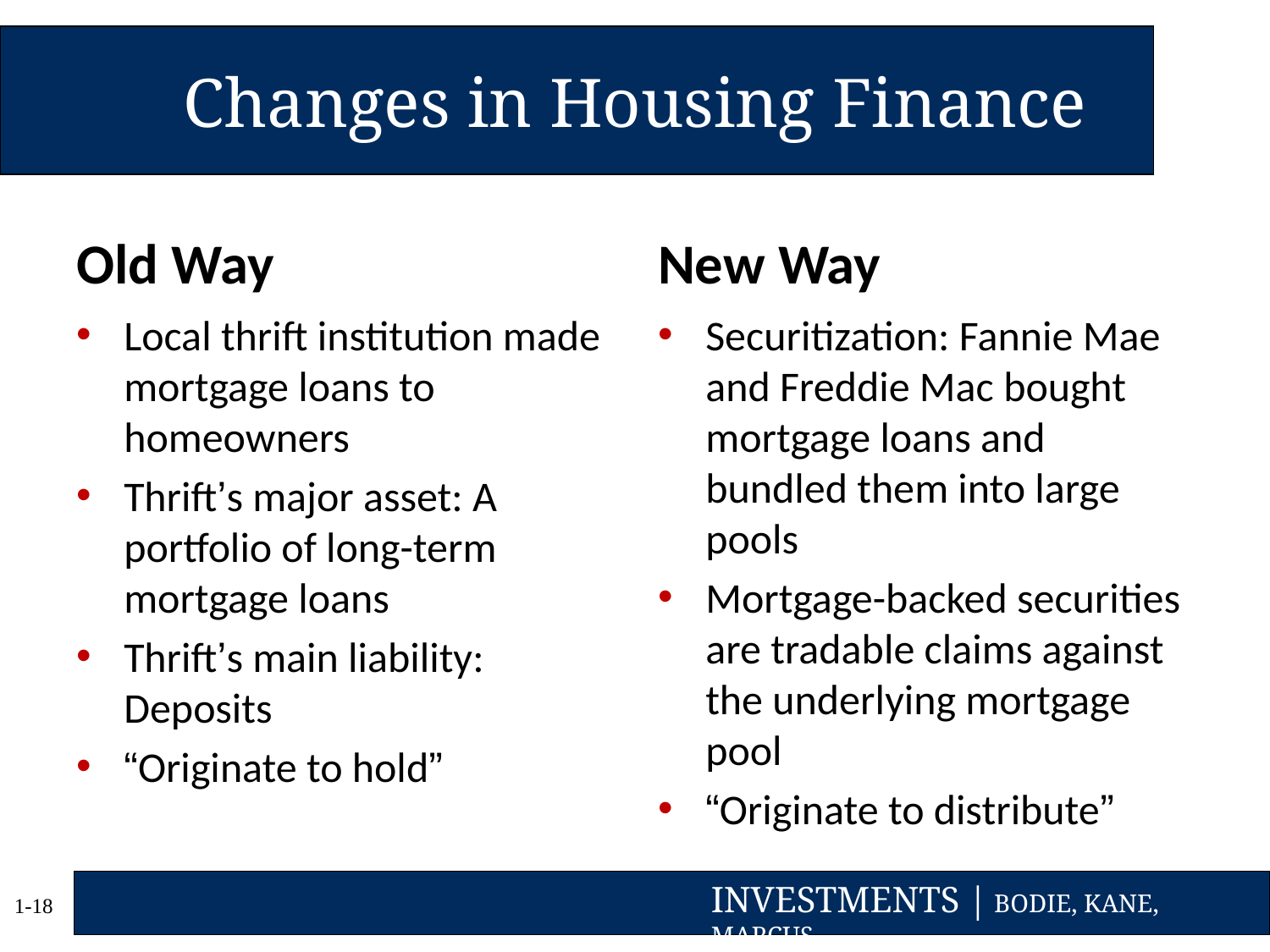

# Changes in Housing Finance
Old Way
New Way
Local thrift institution made mortgage loans to homeowners
Thrift’s major asset: A portfolio of long-term mortgage loans
Thrift’s main liability: Deposits
“Originate to hold”

Securitization: Fannie Mae and Freddie Mac bought mortgage loans and bundled them into large pools
Mortgage-backed securities are tradable claims against the underlying mortgage pool
“Originate to distribute”